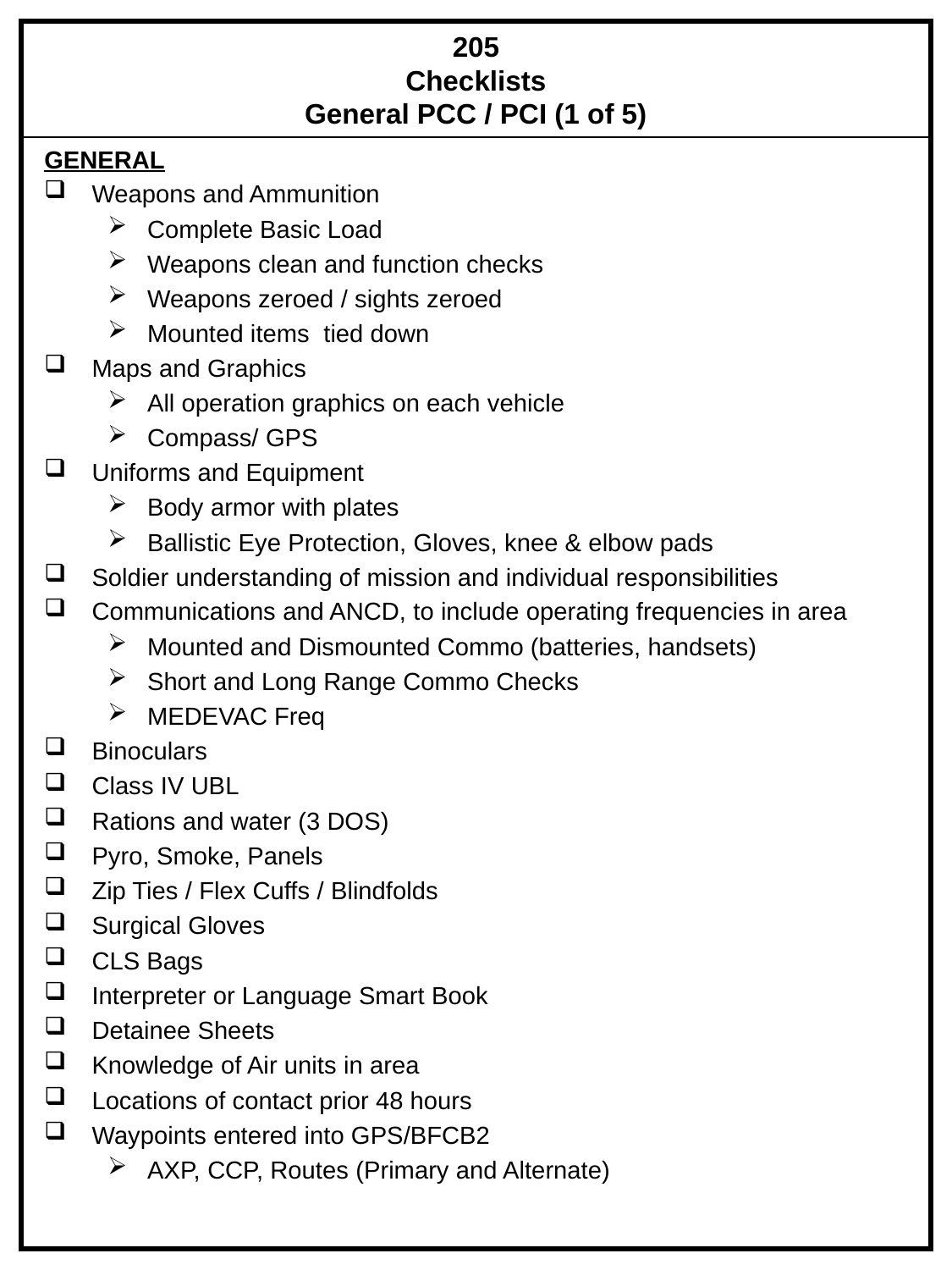

205
Checklists
General PCC / PCI (1 of 5)
GENERAL
Weapons and Ammunition
Complete Basic Load
Weapons clean and function checks
Weapons zeroed / sights zeroed
Mounted items  tied down
Maps and Graphics
All operation graphics on each vehicle
Compass/ GPS
Uniforms and Equipment
Body armor with plates
Ballistic Eye Protection, Gloves, knee & elbow pads
Soldier understanding of mission and individual responsibilities
Communications and ANCD, to include operating frequencies in area
Mounted and Dismounted Commo (batteries, handsets)
Short and Long Range Commo Checks
MEDEVAC Freq
Binoculars
Class IV UBL
Rations and water (3 DOS)
Pyro, Smoke, Panels
Zip Ties / Flex Cuffs / Blindfolds
Surgical Gloves
CLS Bags
Interpreter or Language Smart Book
Detainee Sheets
Knowledge of Air units in area
Locations of contact prior 48 hours
Waypoints entered into GPS/BFCB2
AXP, CCP, Routes (Primary and Alternate)